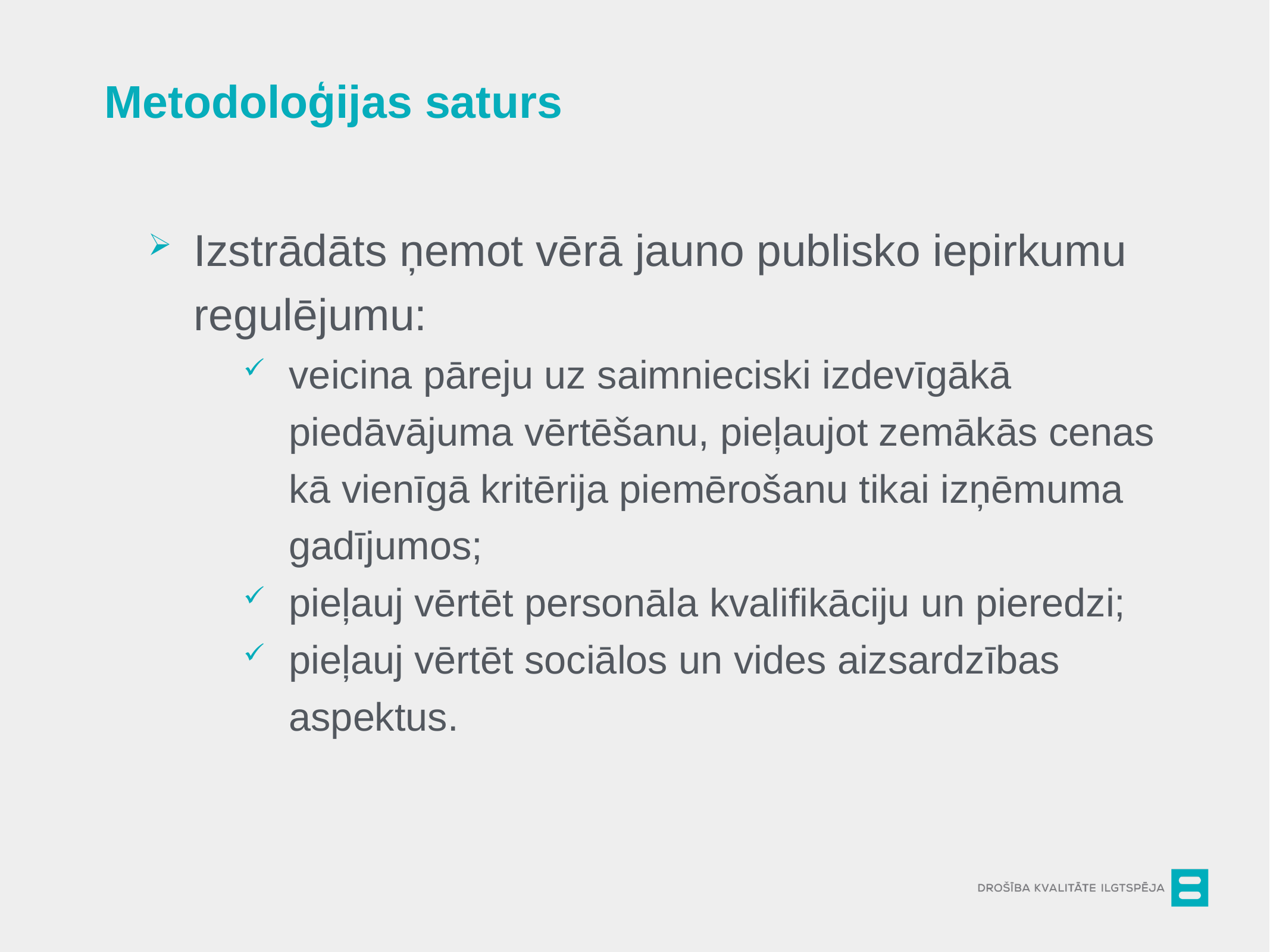

Metodoloģijas saturs
Izstrādāts ņemot vērā jauno publisko iepirkumu regulējumu:
veicina pāreju uz saimnieciski izdevīgākā piedāvājuma vērtēšanu, pieļaujot zemākās cenas kā vienīgā kritērija piemērošanu tikai izņēmuma gadījumos;
pieļauj vērtēt personāla kvalifikāciju un pieredzi;
pieļauj vērtēt sociālos un vides aizsardzības aspektus.